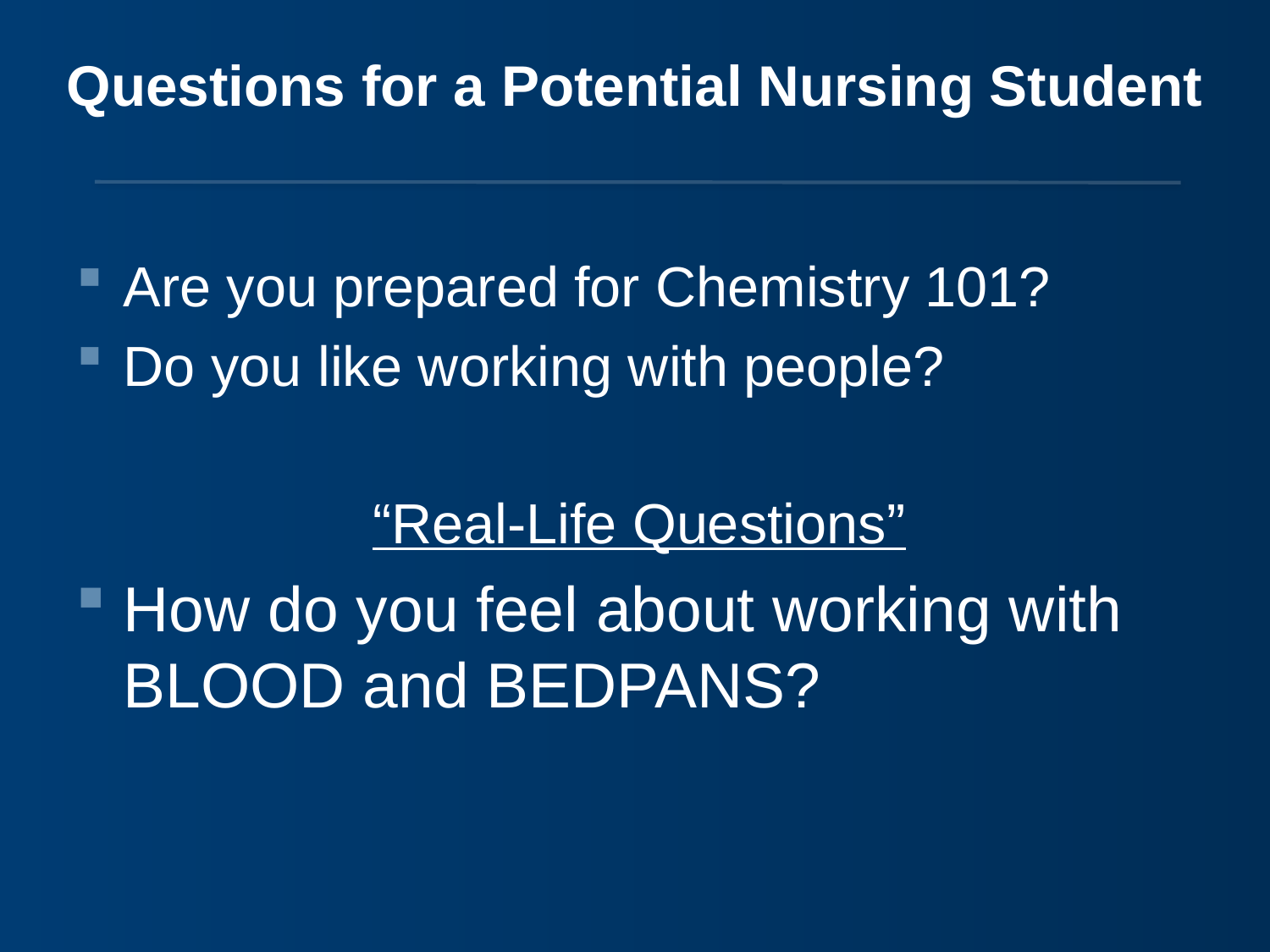

Questions for a Potential Nursing Student
Are you prepared for Chemistry 101?
Do you like working with people?

“Real-Life Questions”
How do you feel about working with BLOOD and BEDPANS?